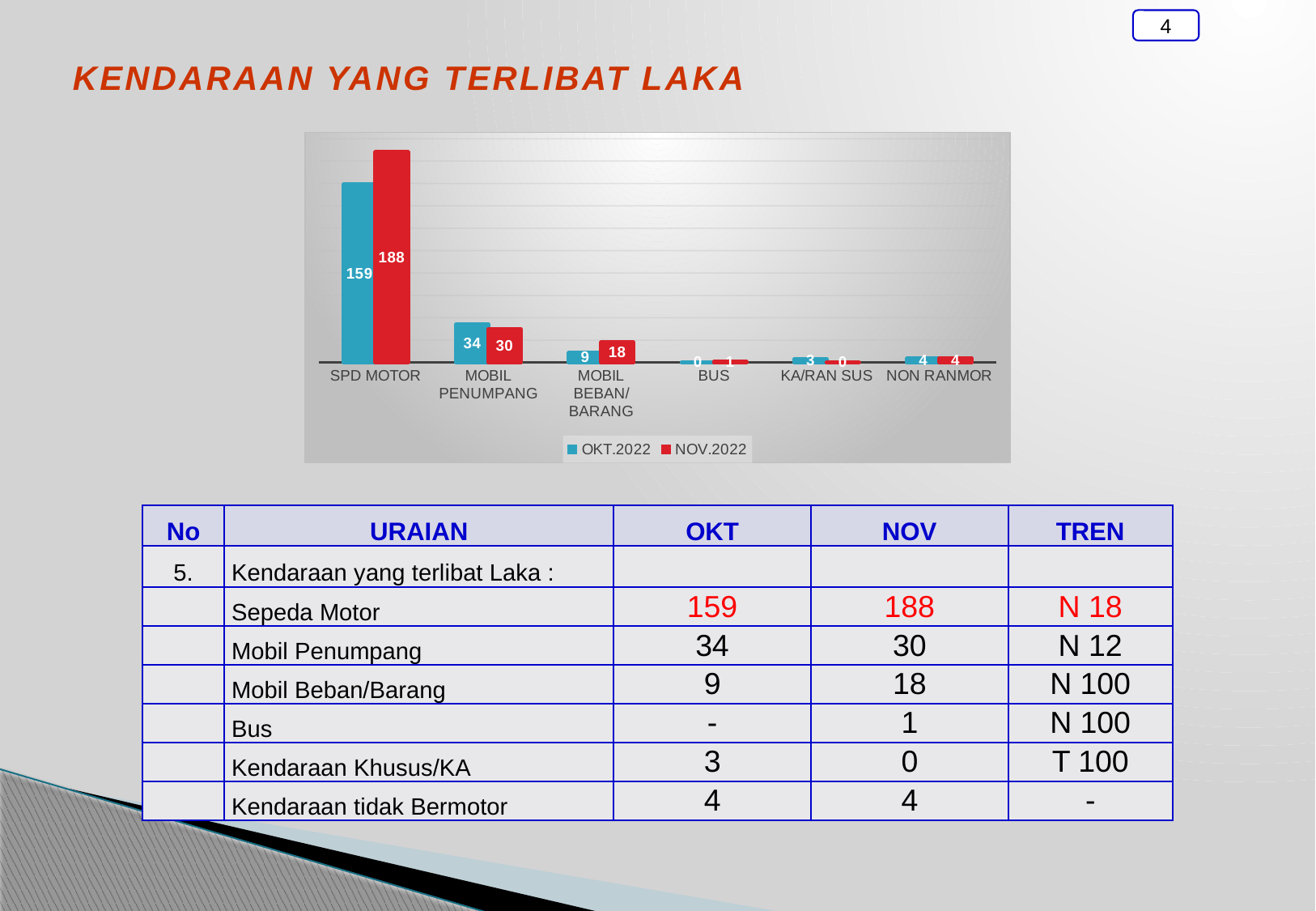

4
Kendaraan yang terlibat laka

### Chart

| Category | OKT.2022 | NOV.2022 |
|---|---|---|
| SPD MOTOR | 159.0 | 188.0 |
| MOBIL PENUMPANG | 34.0 | 30.0 |
| MOBIL BEBAN/BARANG | 9.0 | 18.0 |
| BUS | 0.0 | 1.0 |
| KA/RAN SUS | 3.0 | 0.0 |
| NON RANMOR | 4.0 | 4.0 |
| No | URAIAN | OKT | NOV | TREN |
| --- | --- | --- | --- | --- |
| 5. | Kendaraan yang terlibat Laka : |  |  |  |
|  | Sepeda Motor | 159 | 188 | N 18 |
|  | Mobil Penumpang | 34 | 30 | N 12 |
|  | Mobil Beban/Barang | 9 | 18 | N 100 |
|  | Bus | - | 1 | N 100 |
|  | Kendaraan Khusus/KA | 3 | 0 | T 100 |
|  | Kendaraan tidak Bermotor | 4 | 4 | - |